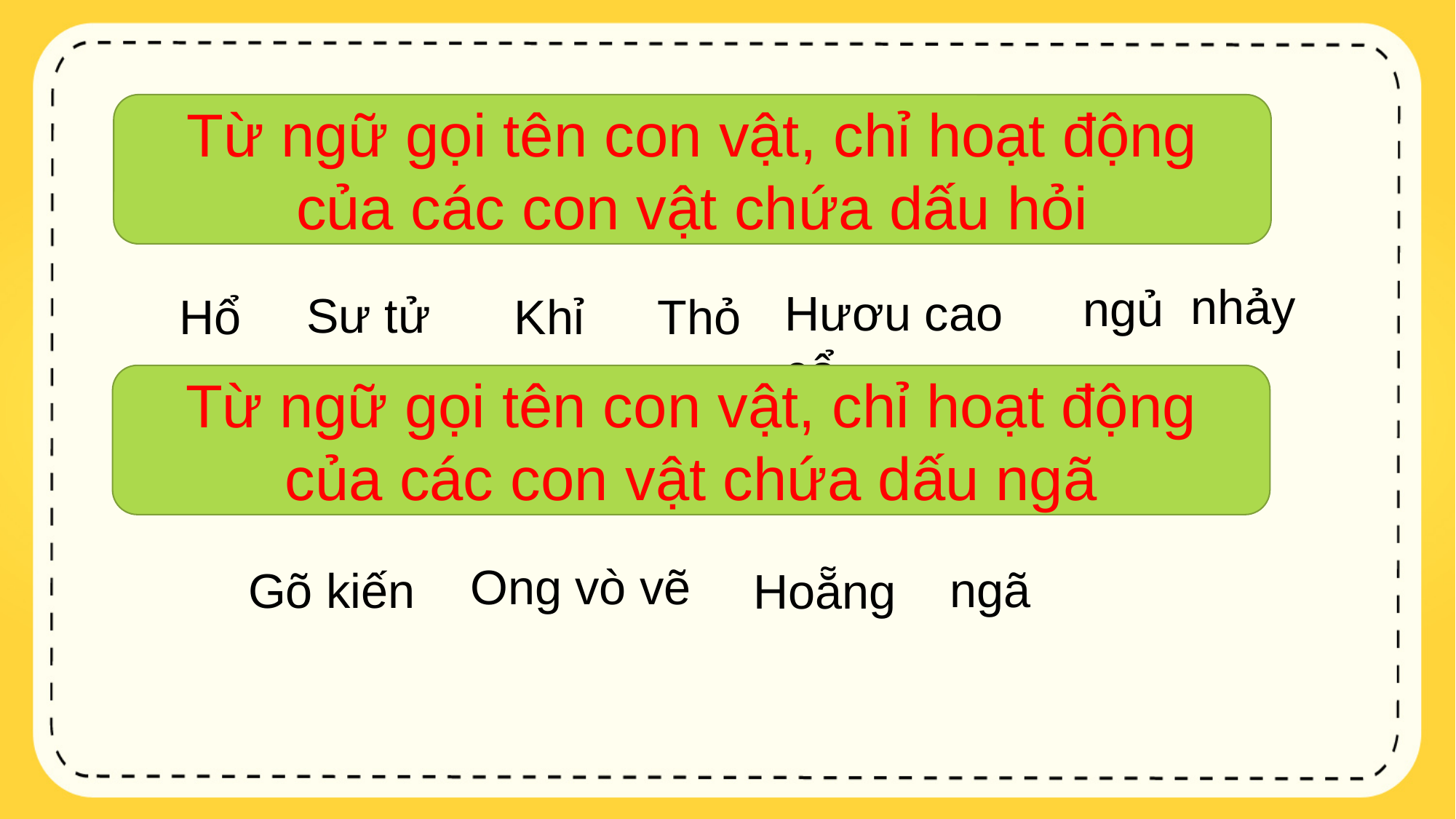

Từ ngữ gọi tên con vật, chỉ hoạt động của các con vật chứa dấu hỏi
nhảy
ngủ
Hươu cao cổ
Sư tử
Khỉ
Thỏ
Hổ
Từ ngữ gọi tên con vật, chỉ hoạt động của các con vật chứa dấu ngã
Ong vò vẽ
ngã
Gõ kiến
Hoẵng